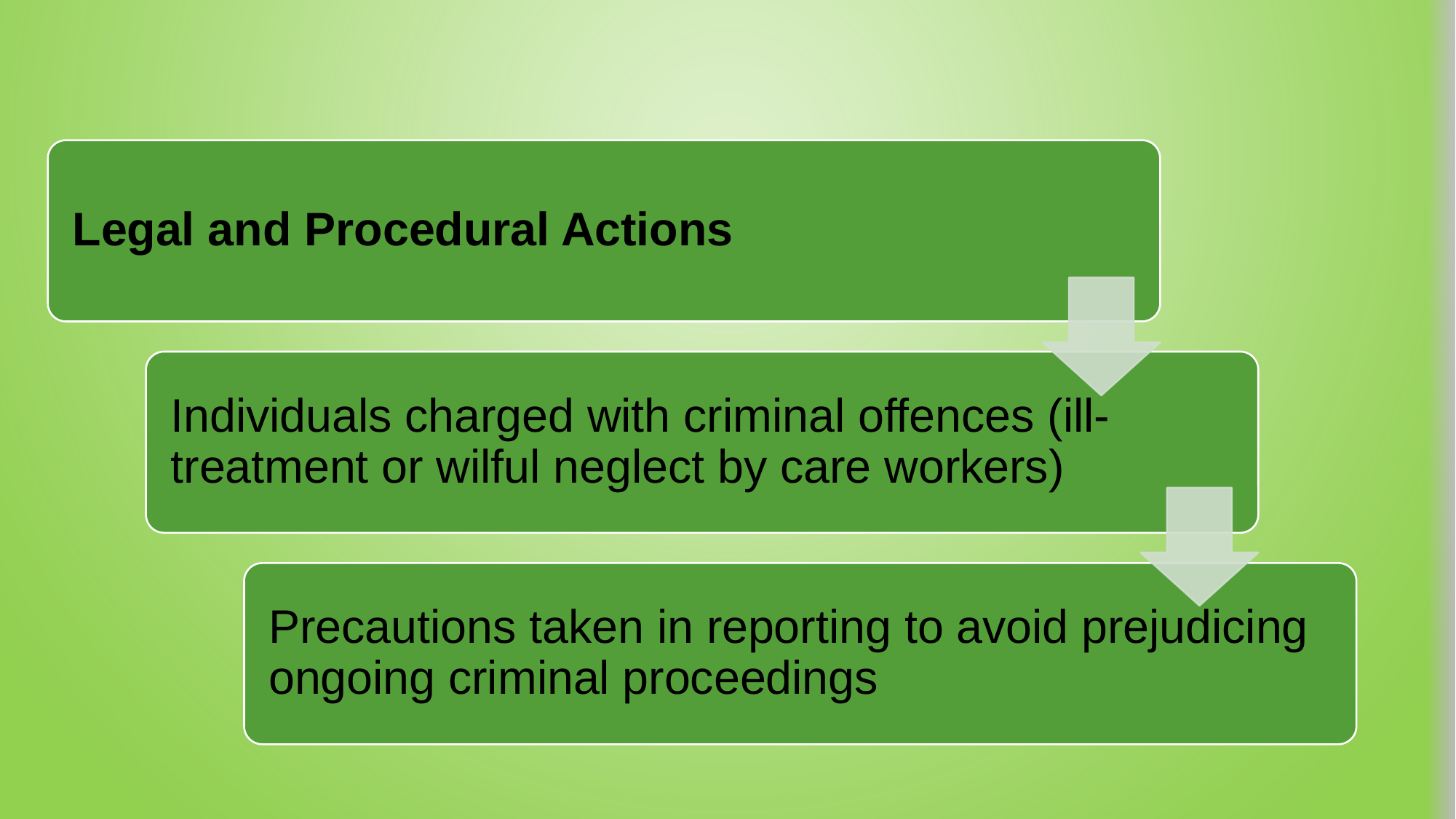

Legal and Procedural Actions
Individuals charged with criminal offences (ill-treatment or wilful neglect by care workers)
Precautions taken in reporting to avoid prejudicing ongoing criminal proceedings